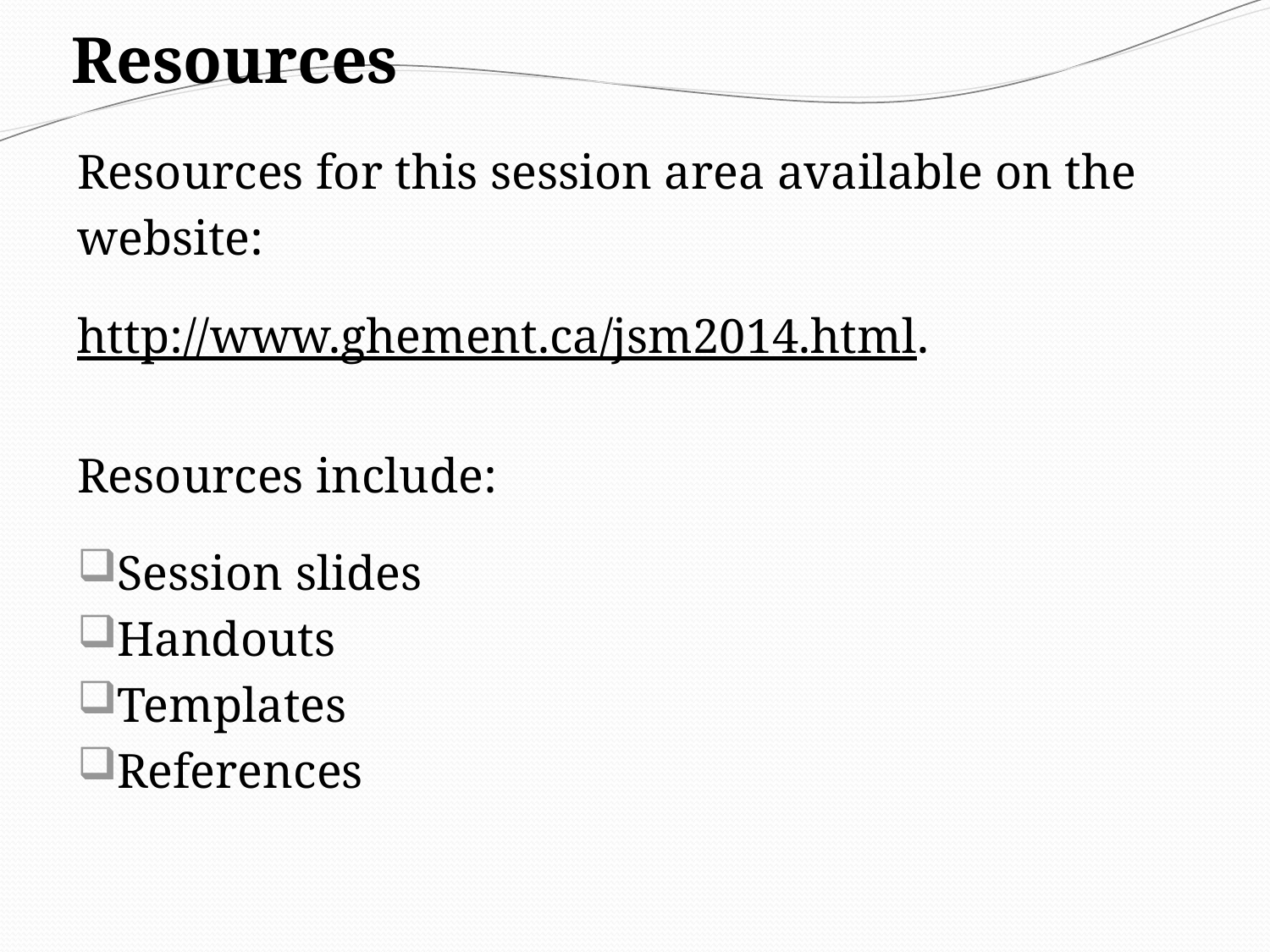

# Resources
Resources for this session area available on the
website:

http://www.ghement.ca/jsm2014.html.

Resources include:

Session slides
Handouts
Templates
References
49